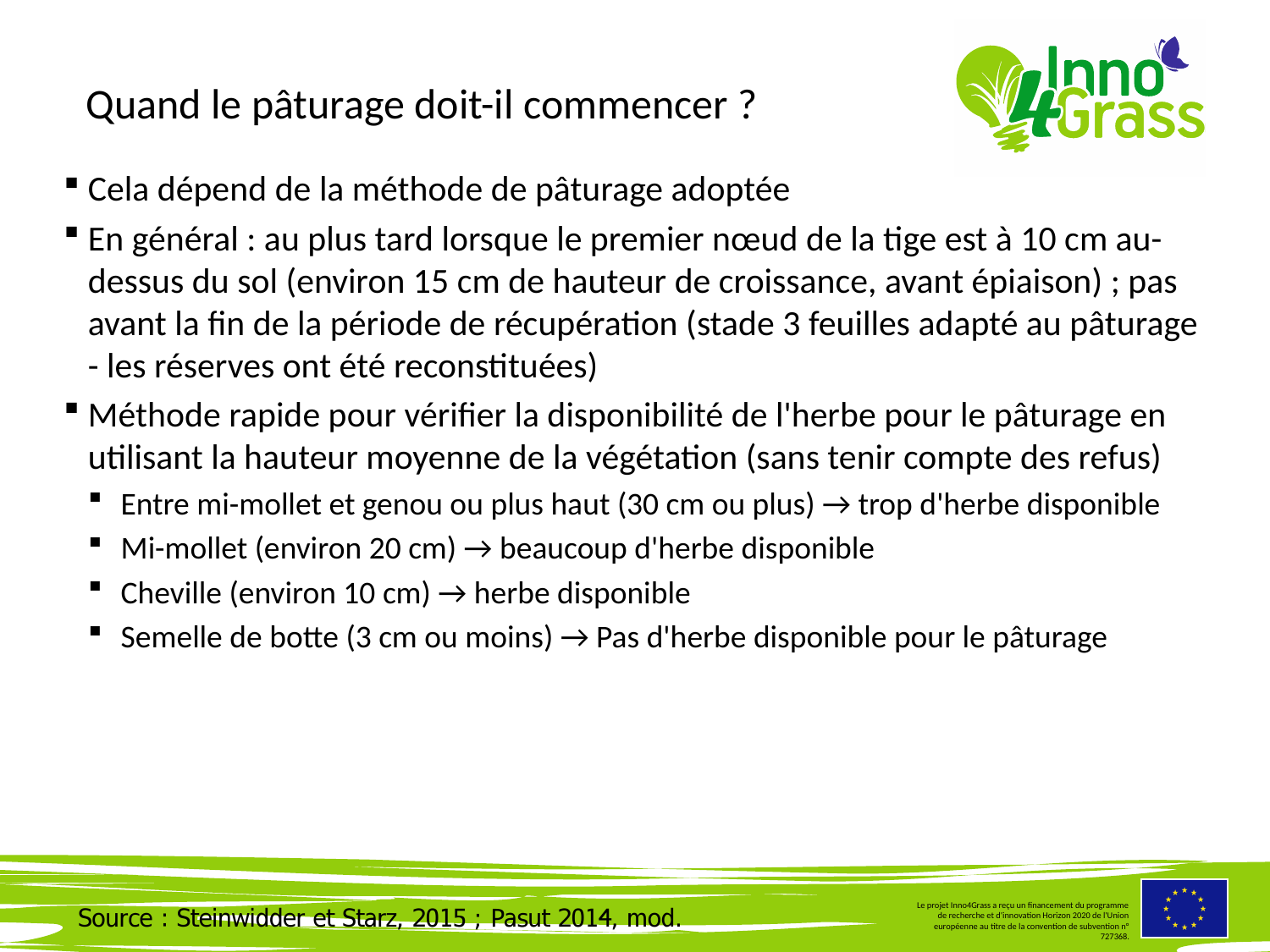

#
Quand le pâturage doit-il commencer ?
Cela dépend de la méthode de pâturage adoptée
En général : au plus tard lorsque le premier nœud de la tige est à 10 cm au-dessus du sol (environ 15 cm de hauteur de croissance, avant épiaison) ; pas avant la fin de la période de récupération (stade 3 feuilles adapté au pâturage - les réserves ont été reconstituées)
Méthode rapide pour vérifier la disponibilité de l'herbe pour le pâturage en utilisant la hauteur moyenne de la végétation (sans tenir compte des refus)
 Entre mi-mollet et genou ou plus haut (30 cm ou plus) → trop d'herbe disponible
 Mi-mollet (environ 20 cm) → beaucoup d'herbe disponible
 Cheville (environ 10 cm) → herbe disponible
 Semelle de botte (3 cm ou moins) → Pas d'herbe disponible pour le pâturage

Source : Steinwidder et Starz, 2015 ; Pasut 2014, mod.